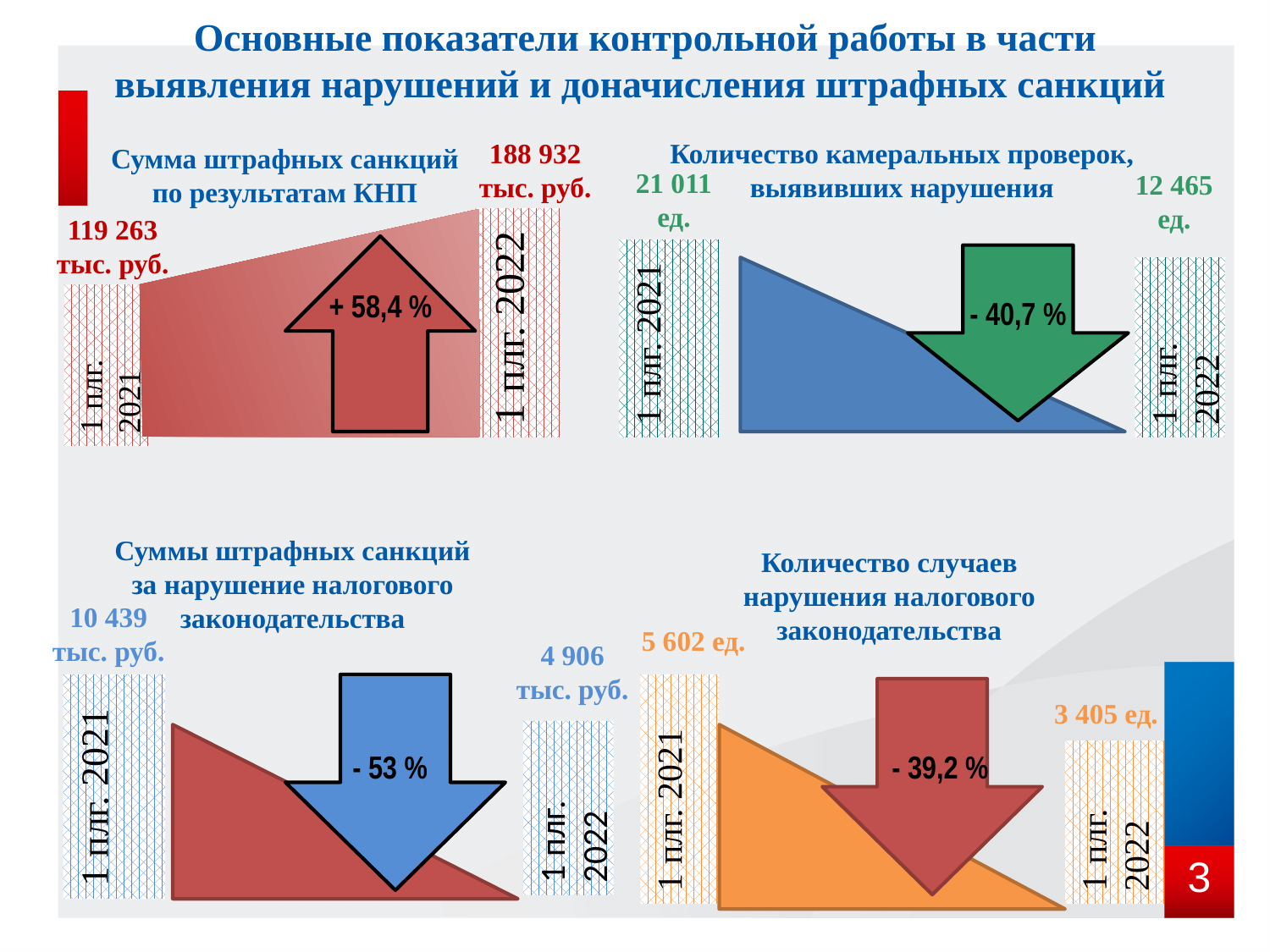

Основные показатели контрольной работы в части выявления нарушений и доначисления штрафных санкций
188 932
тыс. руб.
Количество камеральных проверок, выявивших нарушения
Сумма штрафных санкций по результатам КНП

12 465
ед.
21 011
ед.
119 263
тыс. руб.
1 плг. 2022

1 плг. 2021

1 плг. 2022
+ 58,4 %
1 плг. 2021
- 40,7 %

Суммы штрафных санкций за нарушение налогового законодательства
Количество случаев нарушения налогового законодательства
10 439
тыс. руб.
5 602 ед.
4 906
тыс. руб.

1 плг. 2021
1 плг. 2021

3 405 ед.
1 плг. 2022

- 53 %
- 39,2 %
1 плг. 2022

3